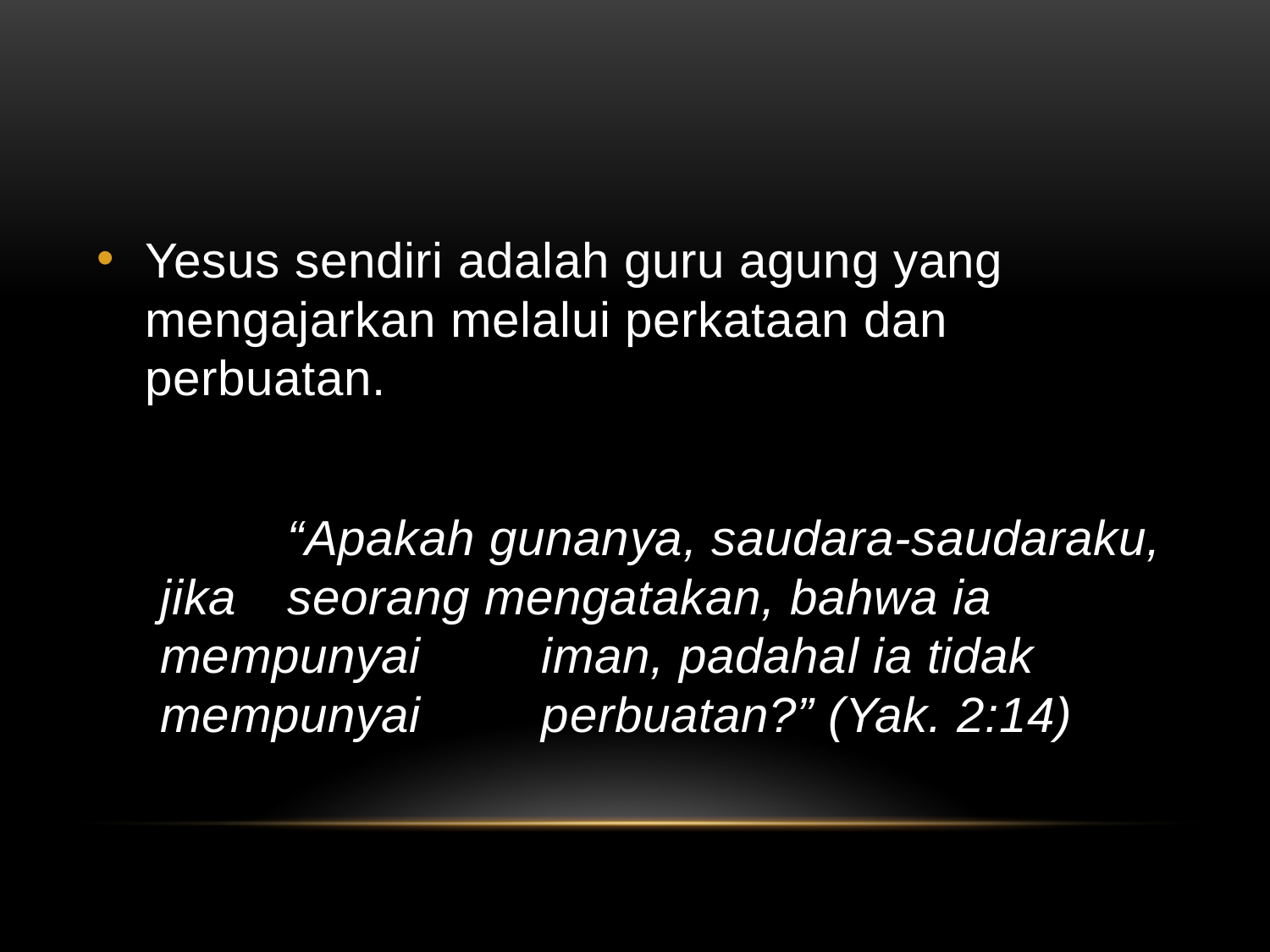

#
Yesus sendiri adalah guru agung yang mengajarkan melalui perkataan dan perbuatan.

	“Apakah gunanya, saudara-saudaraku, jika 	seorang mengatakan, bahwa ia mempunyai 	iman, padahal ia tidak mempunyai 	perbuatan?” (Yak. 2:14)